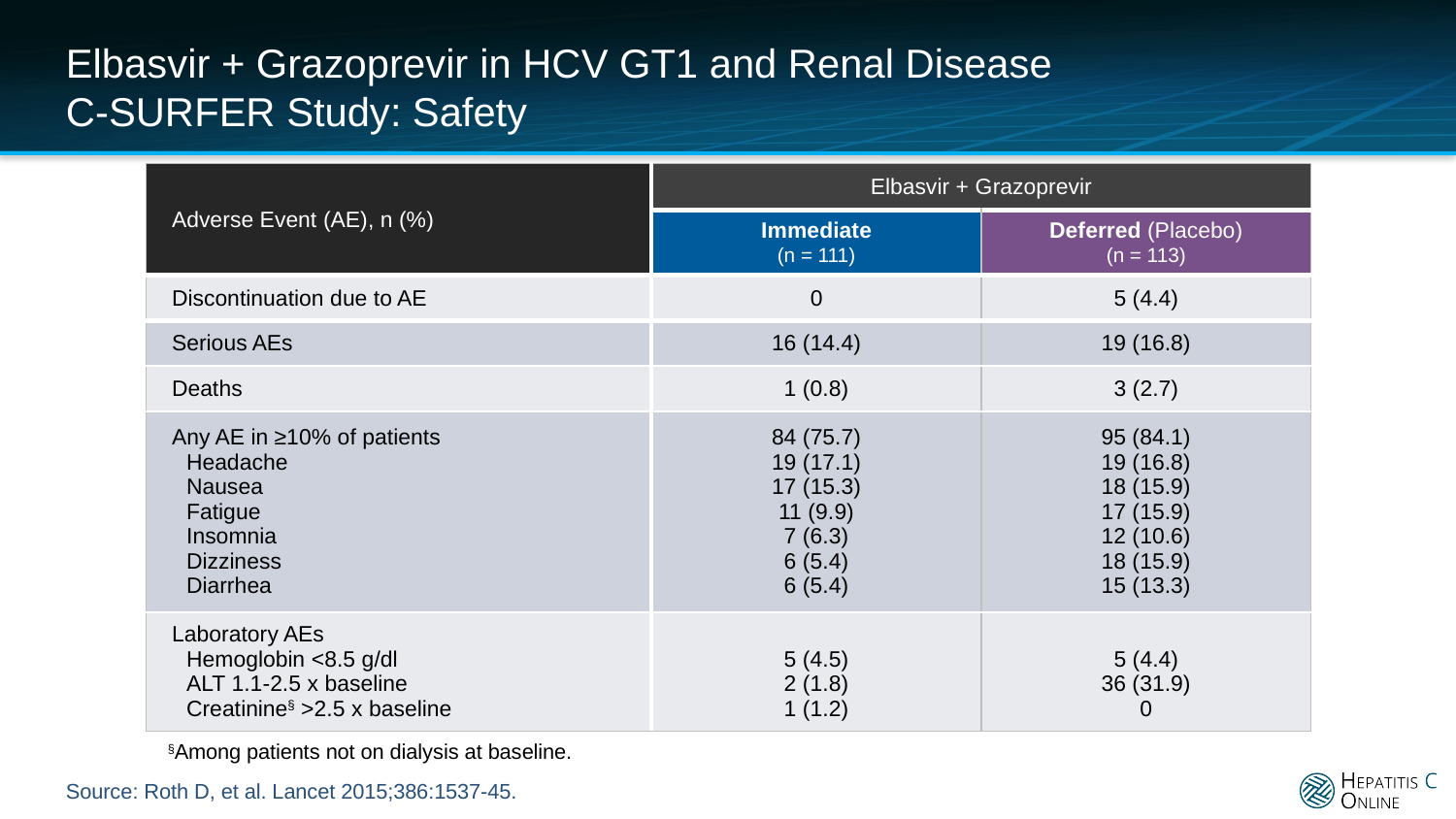

# Elbasvir + Grazoprevir in HCV GT1 and Renal Disease C-SURFER Study: Safety
| Adverse Event (AE), n (%) | Elbasvir + Grazoprevir |  |
| --- | --- | --- |
|  | Immediate (n = 111) | Deferred (Placebo) (n = 113) |
| Discontinuation due to AE | 0 | 5 (4.4) |
| Serious AEs | 16 (14.4) | 19 (16.8) |
| Deaths | 1 (0.8) | 3 (2.7) |
| Any AE in ≥10% of patients Headache Nausea Fatigue Insomnia Dizziness Diarrhea | 84 (75.7) 19 (17.1) 17 (15.3) 11 (9.9) 7 (6.3) 6 (5.4) 6 (5.4) | 95 (84.1) 19 (16.8) 18 (15.9) 17 (15.9) 12 (10.6) 18 (15.9) 15 (13.3) |
| Laboratory AEs Hemoglobin <8.5 g/dl ALT 1.1-2.5 x baseline Creatinine§ >2.5 x baseline | 5 (4.5) 2 (1.8) 1 (1.2) | 5 (4.4) 36 (31.9) 0 |
§Among patients not on dialysis at baseline.
Source: Roth D, et al. Lancet 2015;386:1537-45.